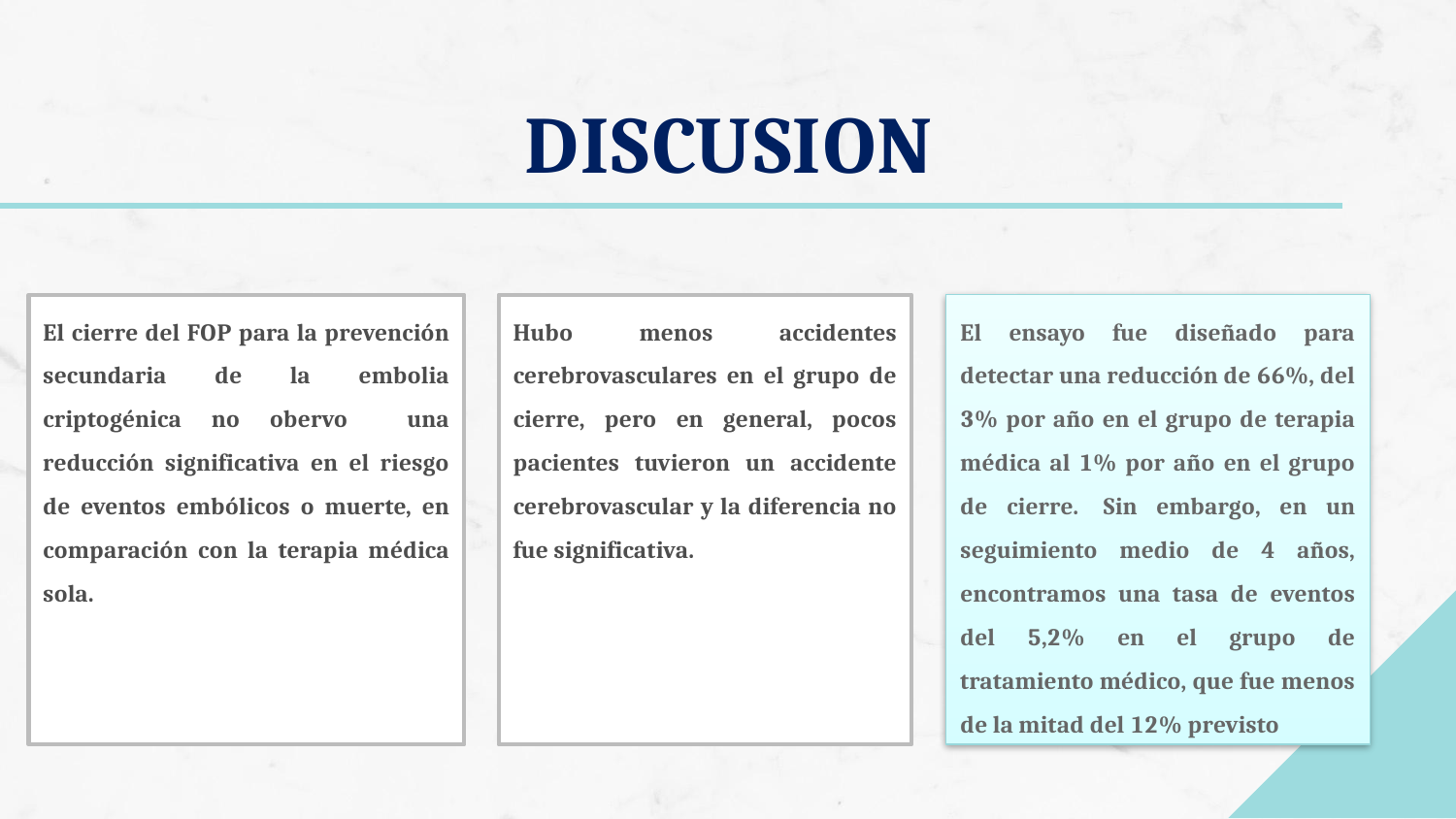

# DISCUSION
El cierre del FOP para la prevención secundaria de la embolia criptogénica no obervo  una reducción significativa en el riesgo de eventos embólicos o muerte, en comparación con la terapia médica sola.

Hubo menos accidentes cerebrovasculares en el grupo de cierre, pero en general, pocos pacientes tuvieron un accidente cerebrovascular y la diferencia no fue significativa.

El ensayo fue diseñado para detectar una reducción de 66%, del 3% por año en el grupo de terapia médica al 1% por año en el grupo de cierre.  Sin embargo, en un seguimiento medio de 4 años, encontramos una tasa de eventos del 5,2% en el grupo de tratamiento médico, que fue menos de la mitad del 12% previsto